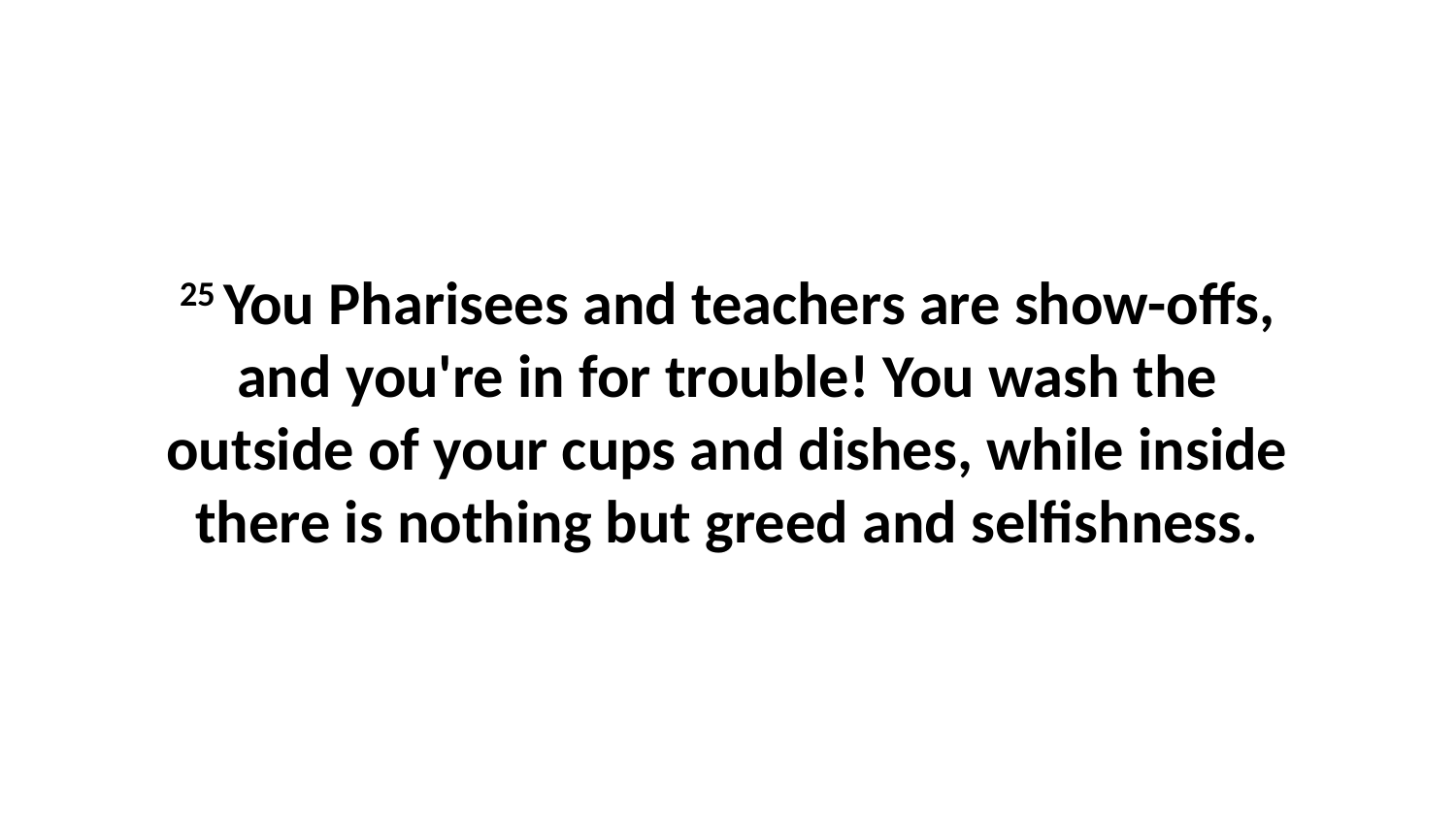

25 You Pharisees and teachers are show-offs, and you're in for trouble! You wash the outside of your cups and dishes, while inside there is nothing but greed and selfishness.